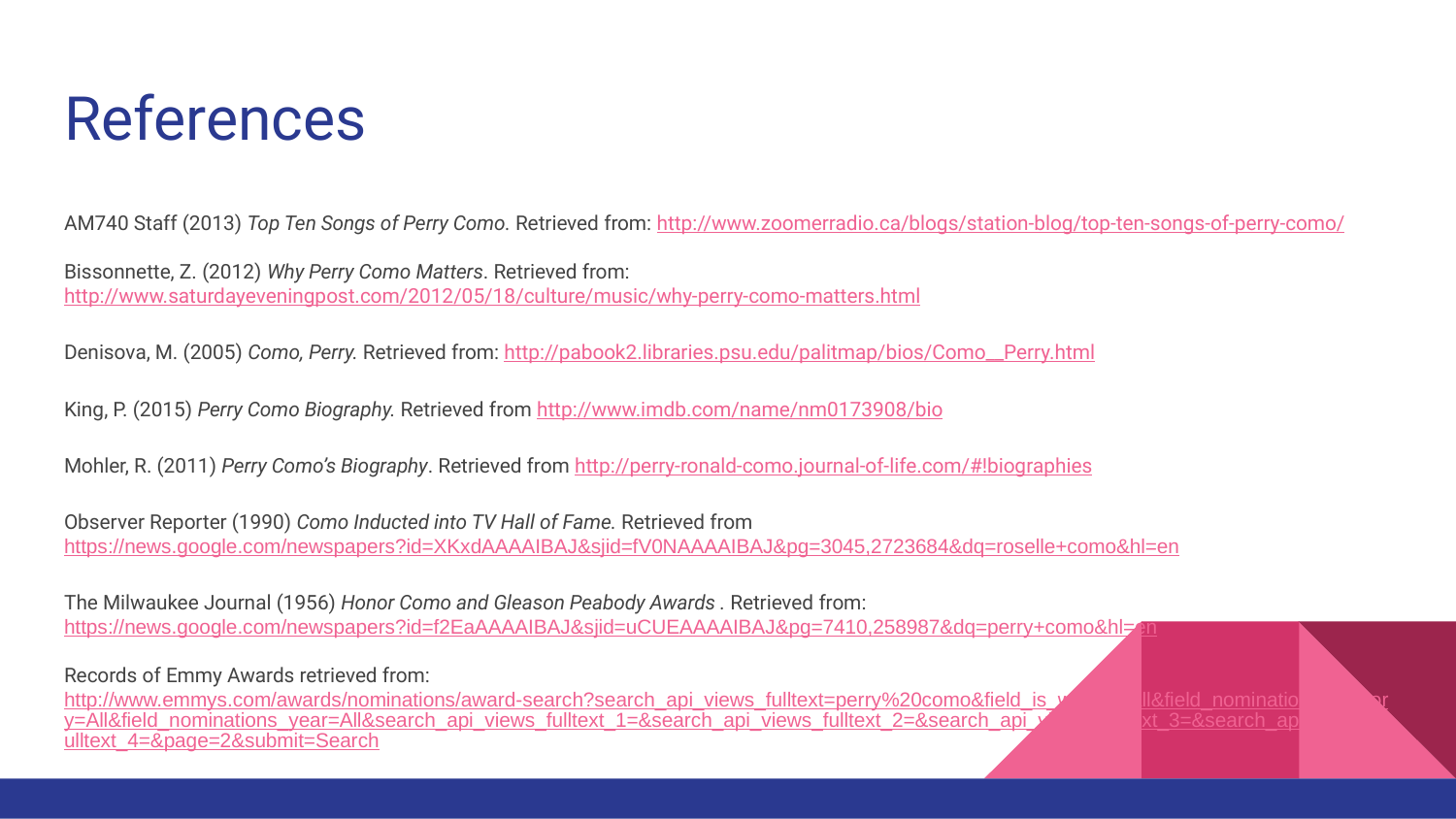

# References
AM740 Staff (2013) Top Ten Songs of Perry Como. Retrieved from: http://www.zoomerradio.ca/blogs/station-blog/top-ten-songs-of-perry-como/

Bissonnette, Z. (2012) Why Perry Como Matters. Retrieved from: http://www.saturdayeveningpost.com/2012/05/18/culture/music/why-perry-como-matters.html
Denisova, M. (2005) Como, Perry. Retrieved from: http://pabook2.libraries.psu.edu/palitmap/bios/Como__Perry.html
King, P. (2015) Perry Como Biography. Retrieved from http://www.imdb.com/name/nm0173908/bio
Mohler, R. (2011) Perry Como’s Biography. Retrieved from http://perry-ronald-como.journal-of-life.com/#!biographies
Observer Reporter (1990) Como Inducted into TV Hall of Fame. Retrieved from https://news.google.com/newspapers?id=XKxdAAAAIBAJ&sjid=fV0NAAAAIBAJ&pg=3045,2723684&dq=roselle+como&hl=en
The Milwaukee Journal (1956) Honor Como and Gleason Peabody Awards . Retrieved from: https://news.google.com/newspapers?id=f2EaAAAAIBAJ&sjid=uCUEAAAAIBAJ&pg=7410,258987&dq=perry+como&hl=en

Records of Emmy Awards retrieved from: http://www.emmys.com/awards/nominations/award-search?search_api_views_fulltext=perry%20como&field_is_winner=All&field_nomination_category=All&field_nominations_year=All&search_api_views_fulltext_1=&search_api_views_fulltext_2=&search_api_views_fulltext_3=&search_api_views_fulltext_4=&page=2&submit=Search